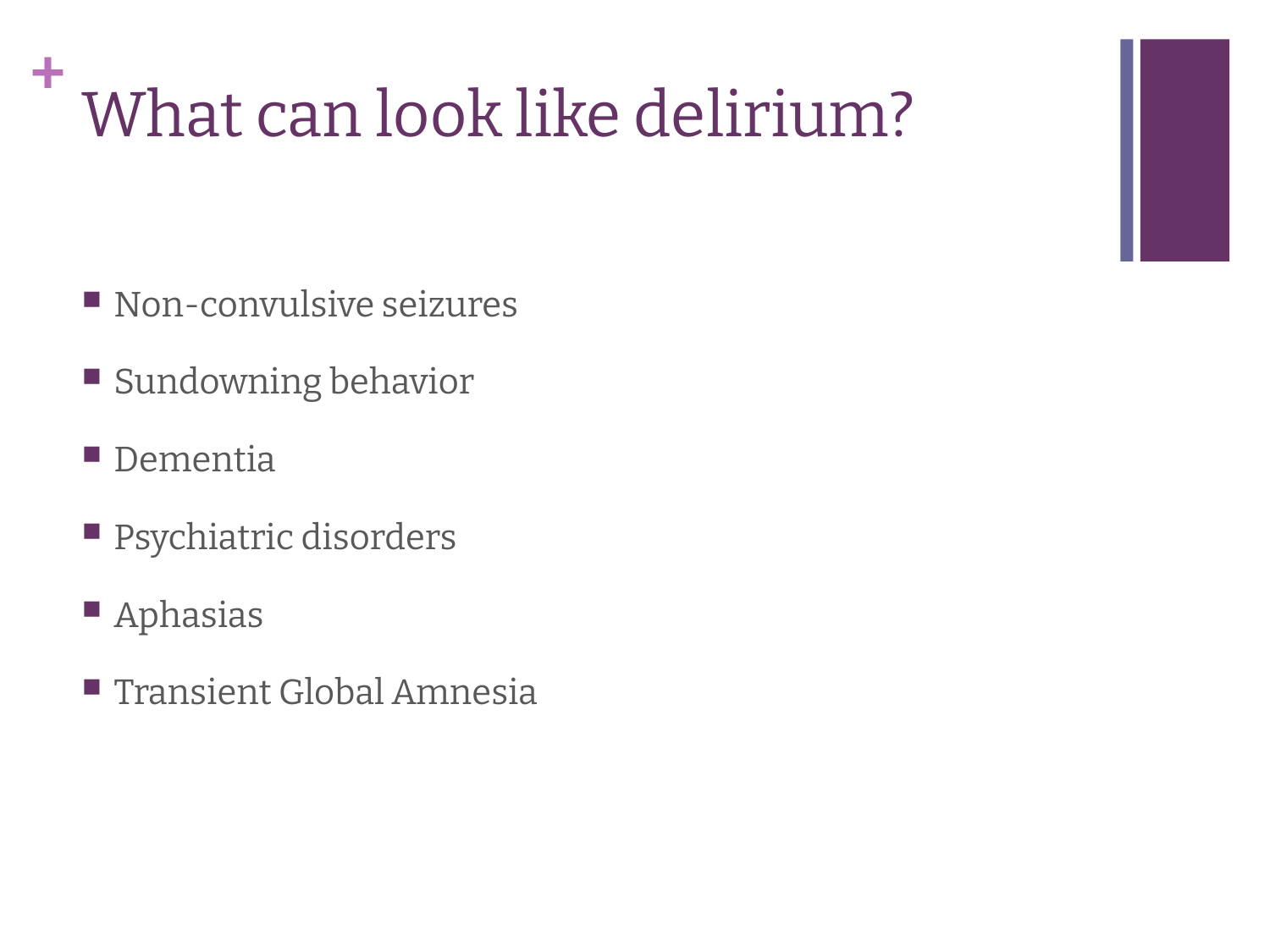

# What can look like delirium?
Non-convulsive seizures
Sundowning behavior
Dementia
Psychiatric disorders
Aphasias
Transient Global Amnesia